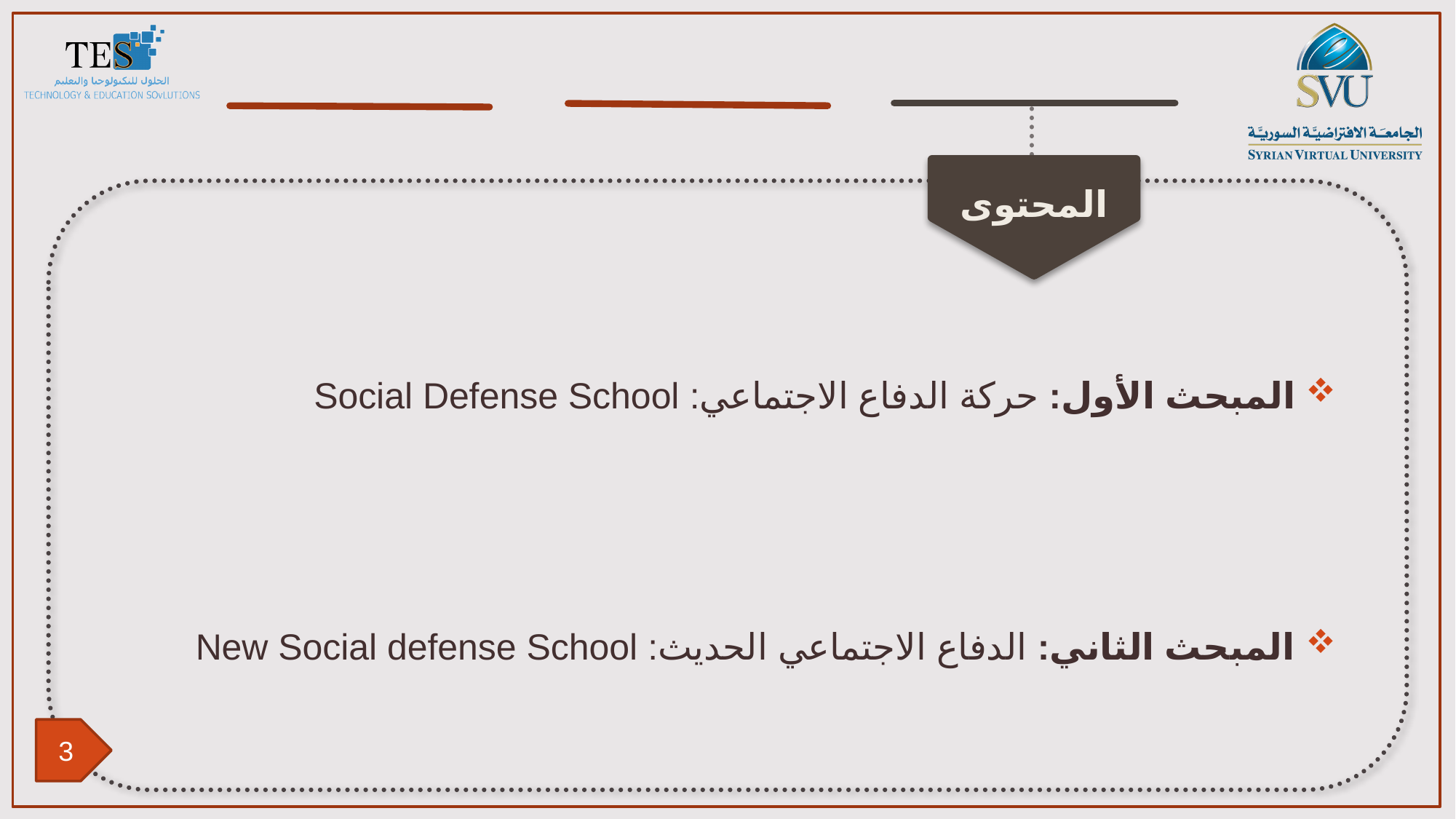

المبحث الأول: حركة الدفاع الاجتماعي: Social Defense School

المبحث الثاني: الدفاع الاجتماعي الحديث: New Social defense School